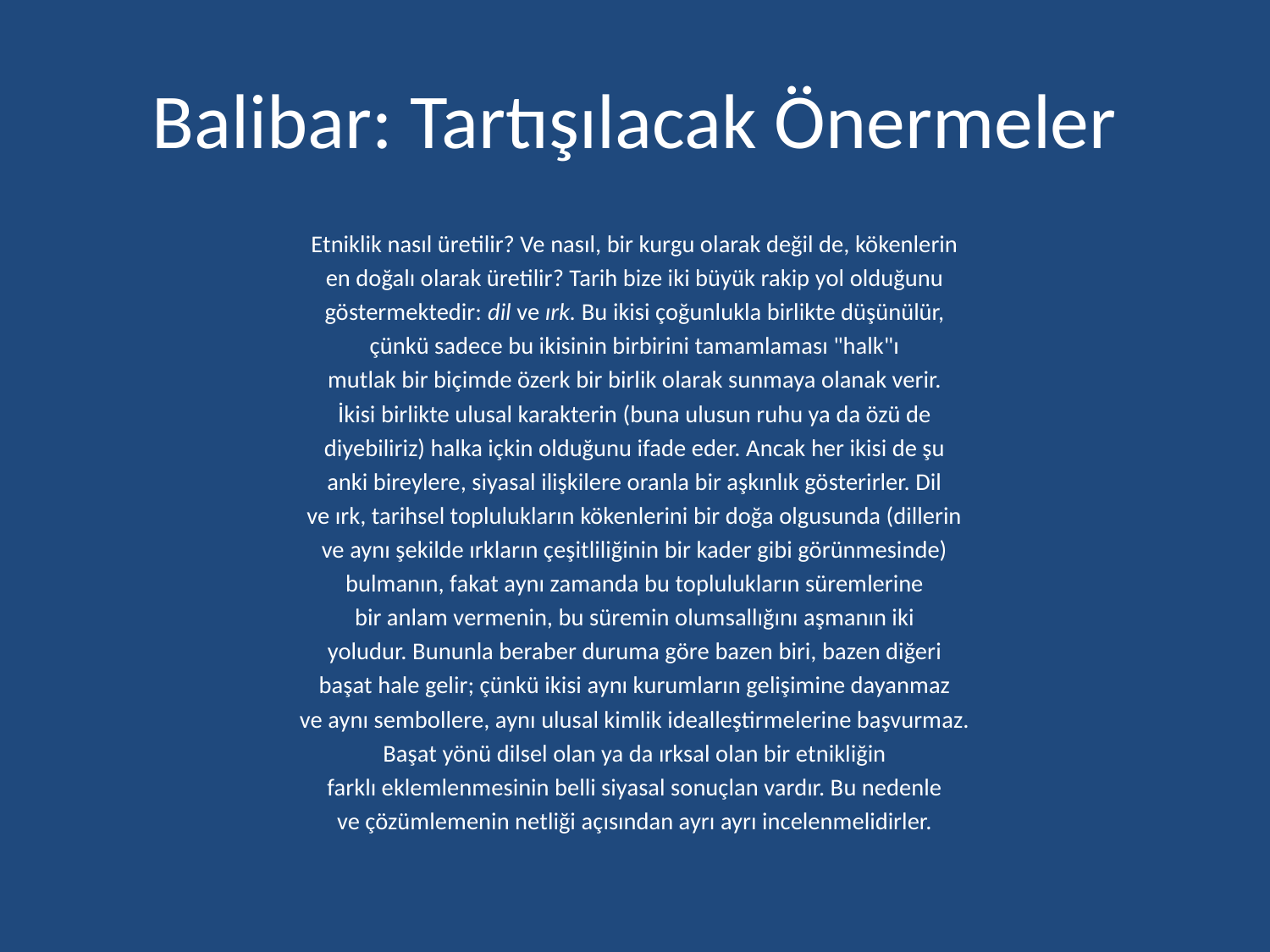

# Balibar: Tartışılacak Önermeler
Etniklik nasıl üretilir? Ve nasıl, bir kurgu olarak değil de, kökenlerin
en doğalı olarak üretilir? Tarih bize iki büyük rakip yol olduğunu
göstermektedir: dil ve ırk. Bu ikisi çoğunlukla birlikte düşünülür,
çünkü sadece bu ikisinin birbirini tamamlaması "halk"ı
mutlak bir biçimde özerk bir birlik olarak sunmaya olanak verir.
İkisi birlikte ulusal karakterin (buna ulusun ruhu ya da özü de
diyebiliriz) halka içkin olduğunu ifade eder. Ancak her ikisi de şu
anki bireylere, siyasal ilişkilere oranla bir aşkınlık gösterirler. Dil
ve ırk, tarihsel toplulukların kökenlerini bir doğa olgusunda (dillerin
ve aynı şekilde ırkların çeşitliliğinin bir kader gibi görünmesinde)
bulmanın, fakat aynı zamanda bu toplulukların süremlerine
bir anlam vermenin, bu süremin olumsallığını aşmanın iki
yoludur. Bununla beraber duruma göre bazen biri, bazen diğeri
başat hale gelir; çünkü ikisi aynı kurumların gelişimine dayanmaz
ve aynı sembollere, aynı ulusal kimlik idealleştirmelerine başvurmaz.
Başat yönü dilsel olan ya da ırksal olan bir etnikliğin
farklı eklemlenmesinin belli siyasal sonuçlan vardır. Bu nedenle
ve çözümlemenin netliği açısından ayrı ayrı incelenmelidirler.